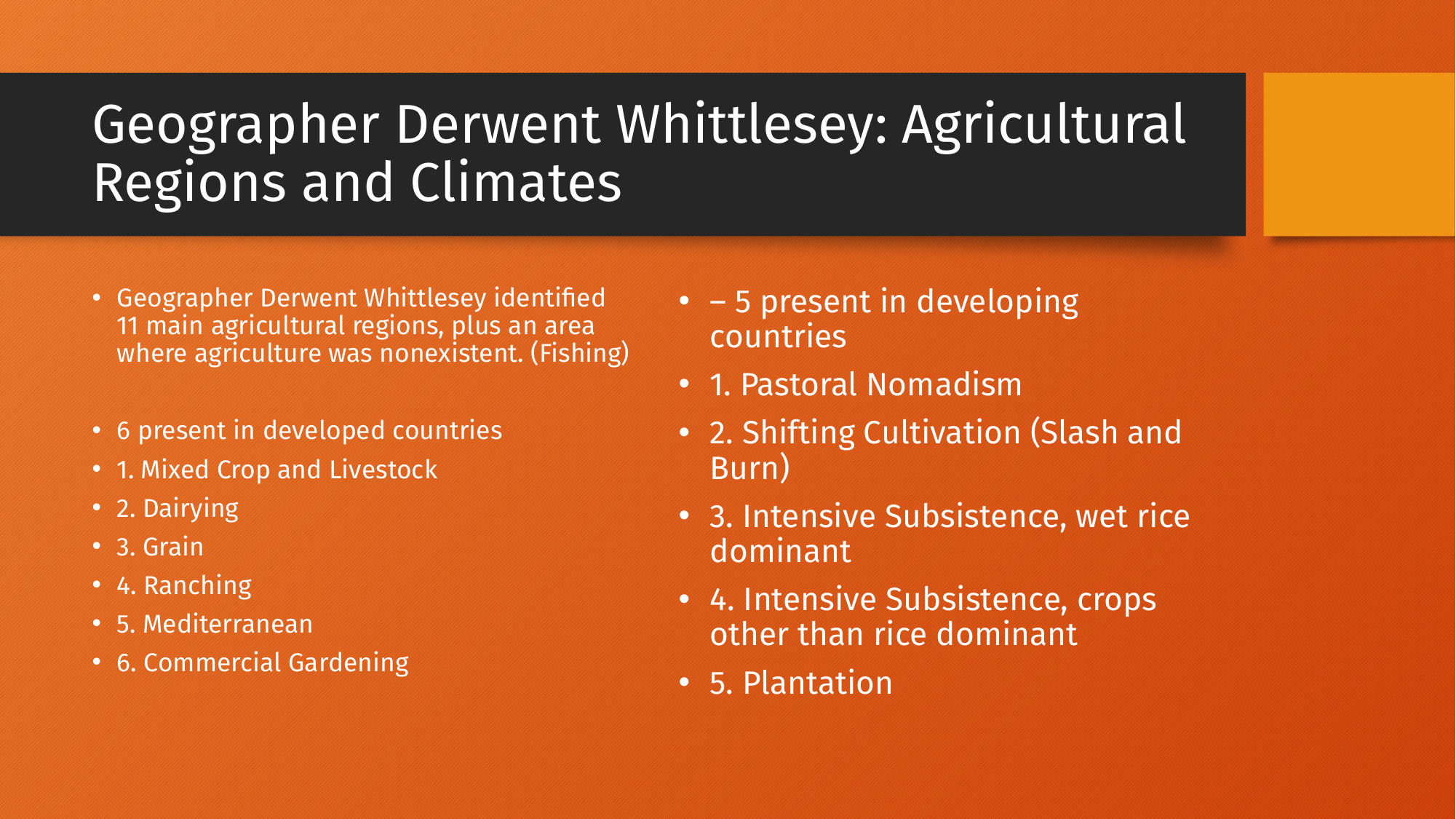

# Geographer Derwent Whittlesey: Agricultural Regions and Climates
Geographer Derwent Whittlesey identified 11 main agricultural regions, plus an area where agriculture was nonexistent. (Fishing)

6 present in developed countries
1. Mixed Crop and Livestock
2. Dairying
3. Grain
4. Ranching
5. Mediterranean
6. Commercial Gardening

– 5 present in developing countries
1. Pastoral Nomadism
2. Shifting Cultivation (Slash and Burn)
3. Intensive Subsistence, wet rice dominant
4. Intensive Subsistence, crops other than rice dominant
5. Plantation